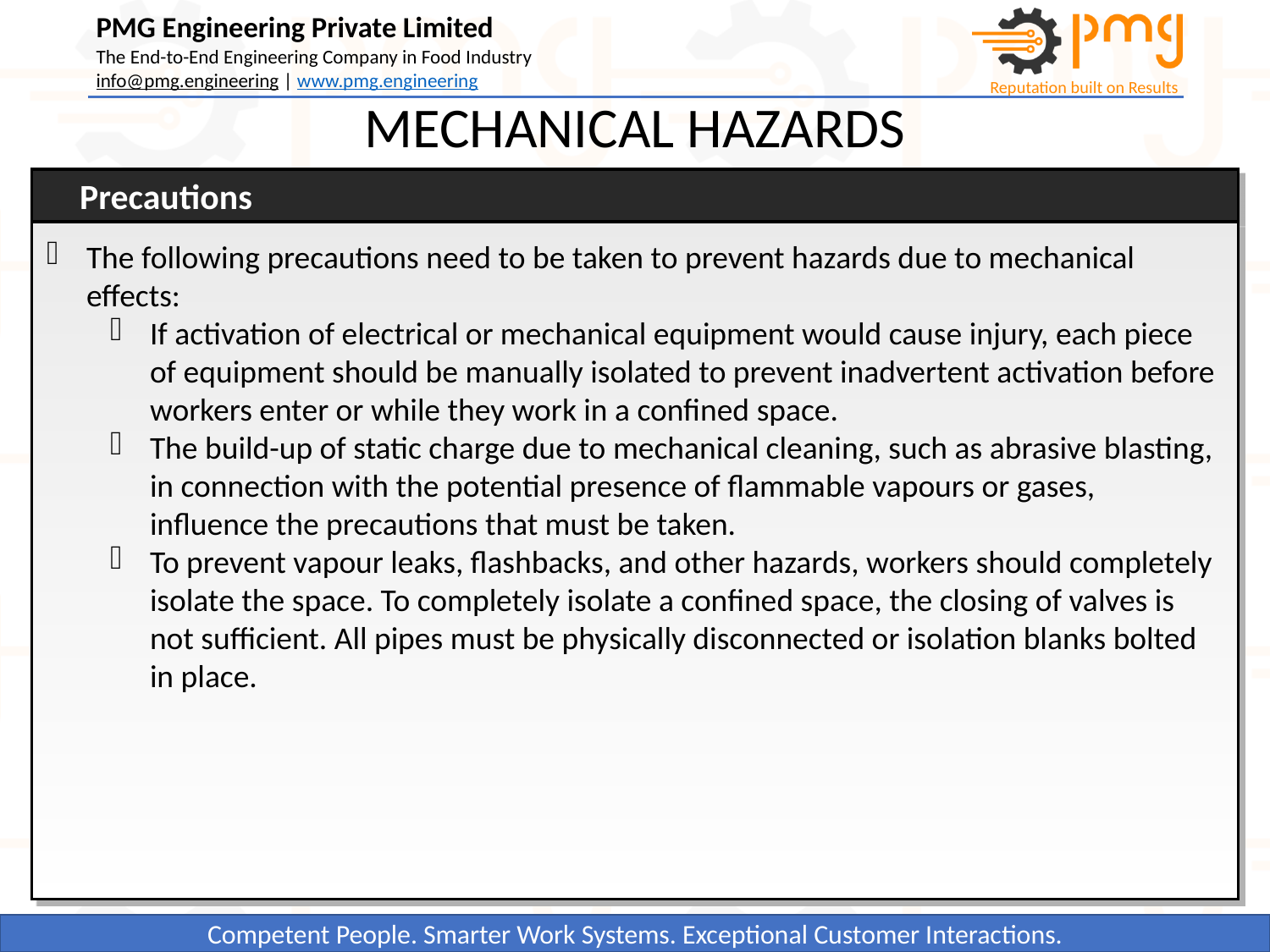

MECHANICAL HAZARDS
 Precautions
The following precautions need to be taken to prevent hazards due to mechanical effects:
If activation of electrical or mechanical equipment would cause injury, each piece of equipment should be manually isolated to prevent inadvertent activation before workers enter or while they work in a confined space.
The build-up of static charge due to mechanical cleaning, such as abrasive blasting, in connection with the potential presence of flammable vapours or gases, influence the precautions that must be taken.
To prevent vapour leaks, flashbacks, and other hazards, workers should completely isolate the space. To completely isolate a confined space, the closing of valves is not sufficient. All pipes must be physically disconnected or isolation blanks bolted in place.